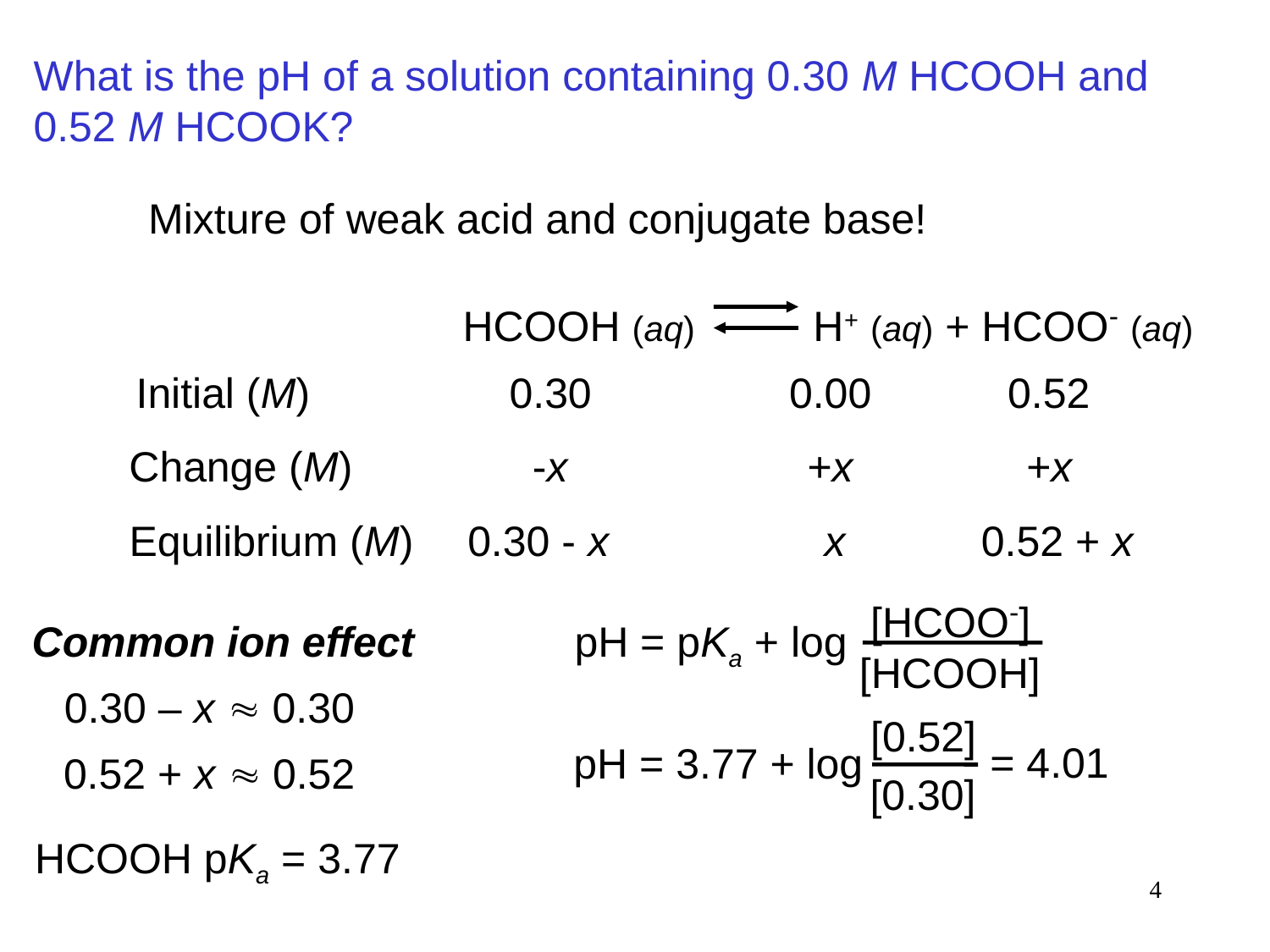

What is the pH of a solution containing 0.30 M HCOOH and 0.52 M HCOOK?
Mixture of weak acid and conjugate base!
HCOOH (aq)          H+ (aq) + HCOO- (aq)

Initial (M)
Change (M)
Equilibrium (M)
0.30
0.00
0.52
-x
+x
+x
0.30 - x
x
0.52 + x
[HCOO-]
[HCOOH]

pH = pKa + log
Common ion effect
0.30 – x ≈ 0.30
[0.52]
[0.30]

pH = 3.77 + log
= 4.01
0.52 + x ≈ 0.52
HCOOH pKa = 3.77
4